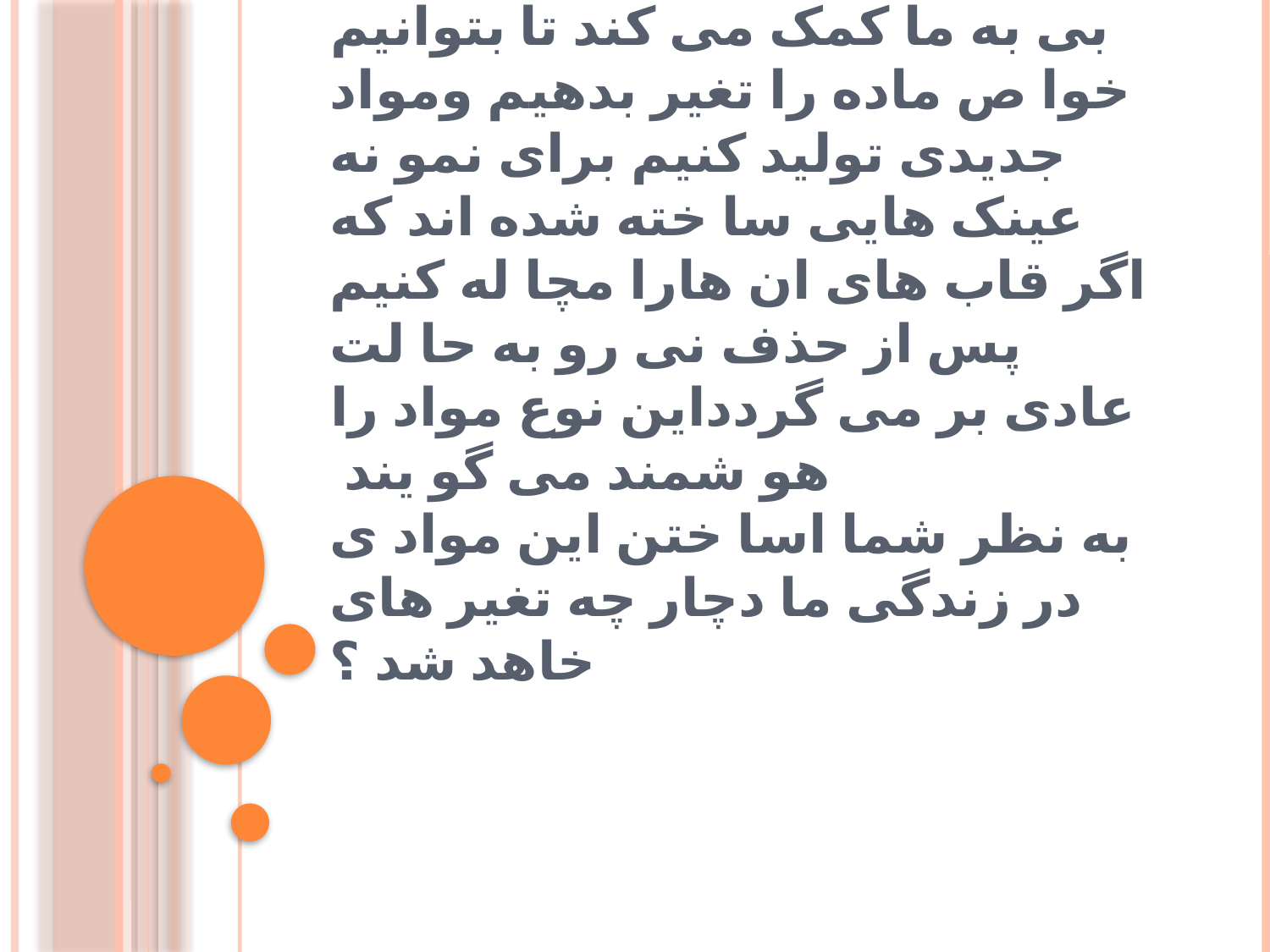

# مواد هو شمند همان طور که امو ختید علوم تجر بی به ما کمک می کند تا بتوانیم خوا ص ماده را تغیر بدهیم ومواد جدیدی تولید کنیم برای نمو نه عینک هایی سا خته شده اند که اگر قاب های ان هارا مچا له کنیم پس از حذف نی رو به حا لت عادی بر می گردداین نوع مواد را هو شمند می گو یند به نظر شما اسا ختن این مواد ی در زندگی ما دچار چه تغیر های خاهد شد ؟